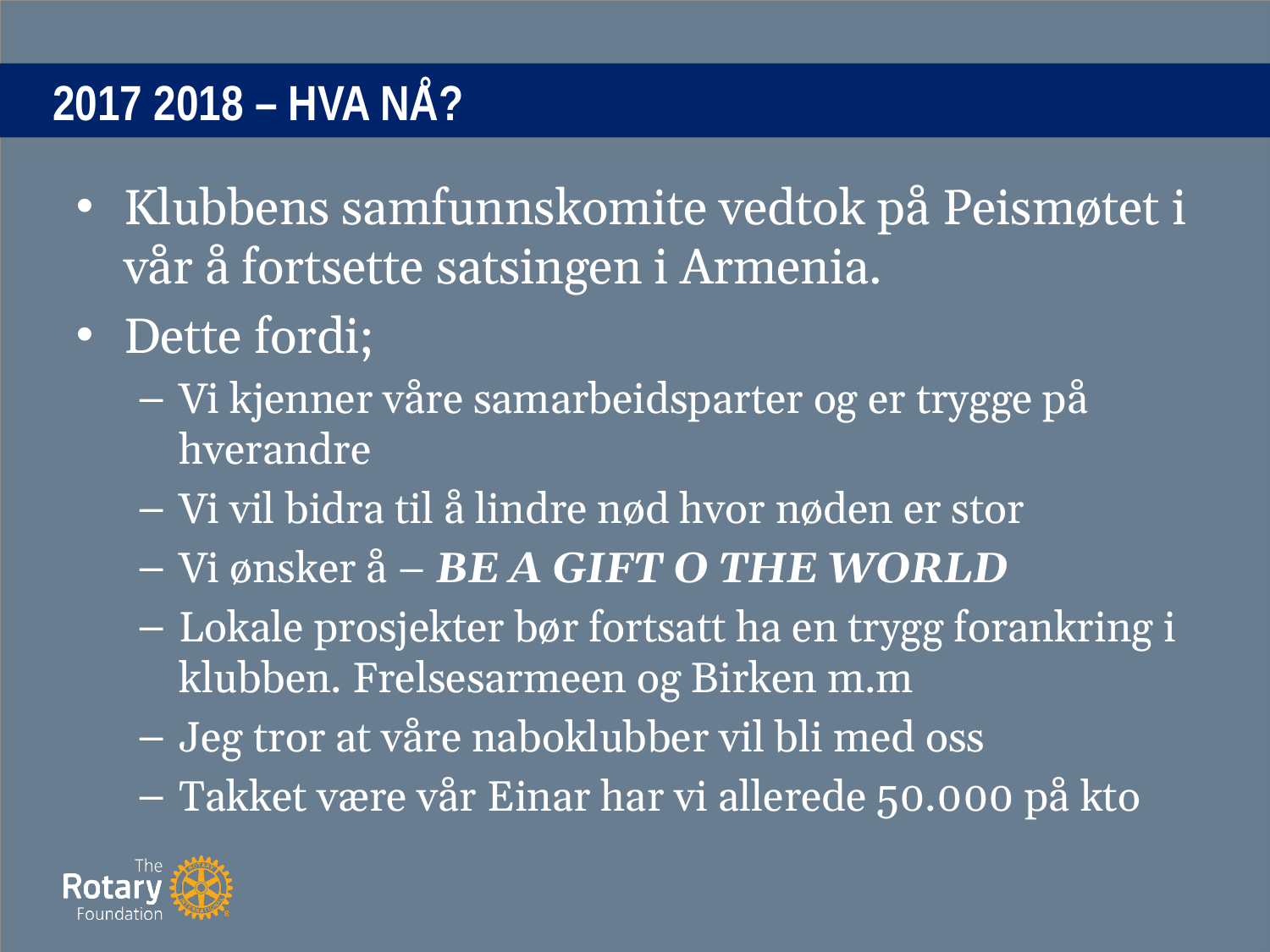

# 2017 2018 – HVA NÅ?
Klubbens samfunnskomite vedtok på Peismøtet i vår å fortsette satsingen i Armenia.
Dette fordi;
Vi kjenner våre samarbeidsparter og er trygge på hverandre
Vi vil bidra til å lindre nød hvor nøden er stor
Vi ønsker å – BE A GIFT O THE WORLD
Lokale prosjekter bør fortsatt ha en trygg forankring i klubben. Frelsesarmeen og Birken m.m
Jeg tror at våre naboklubber vil bli med oss
Takket være vår Einar har vi allerede 50.000 på kto